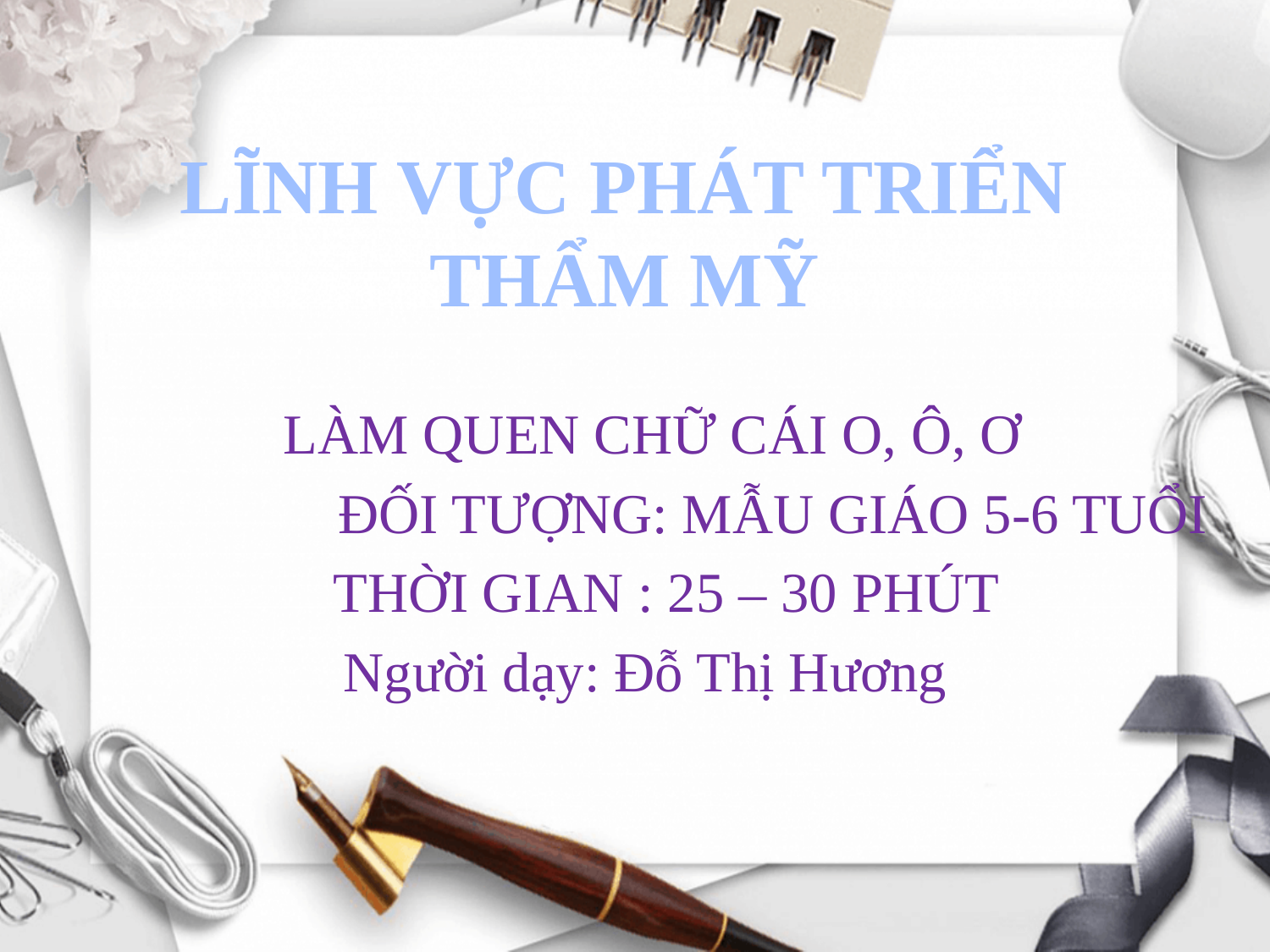

# LĨNH VỰC PHÁT TRIỂN THẨM MỸ
 LÀM QUEN CHỮ CÁI O, Ô, Ơ
                  ĐỐI TƯỢNG: MẪU GIÁO 5-6 TUỔI
   THỜI GIAN : 25 – 30 PHÚT
Người dạy: Đỗ Thị Hương